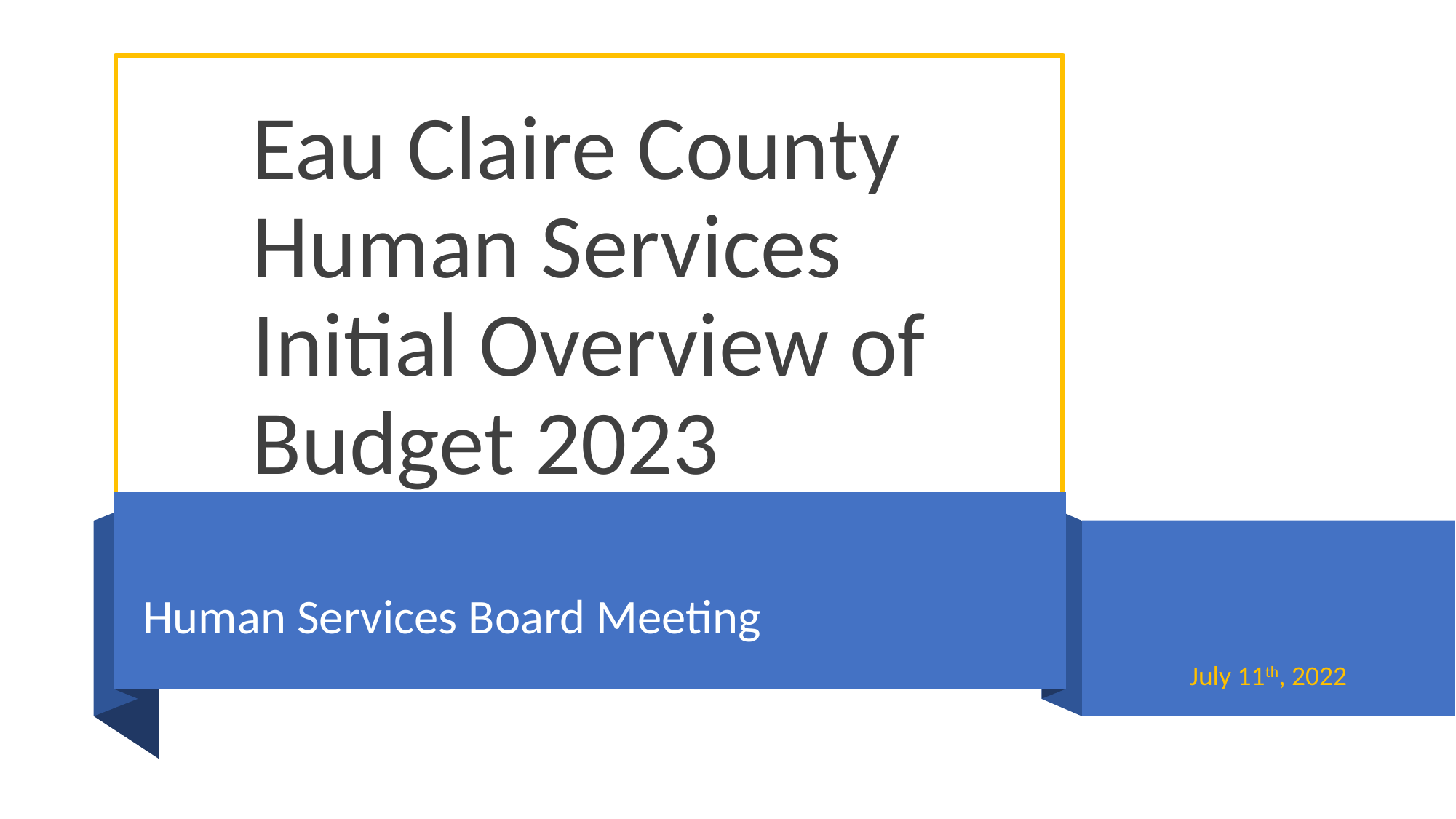

# Eau Claire County Human Services Initial Overview of Budget 2023

Human Services Board Meeting
July 11th, 2022